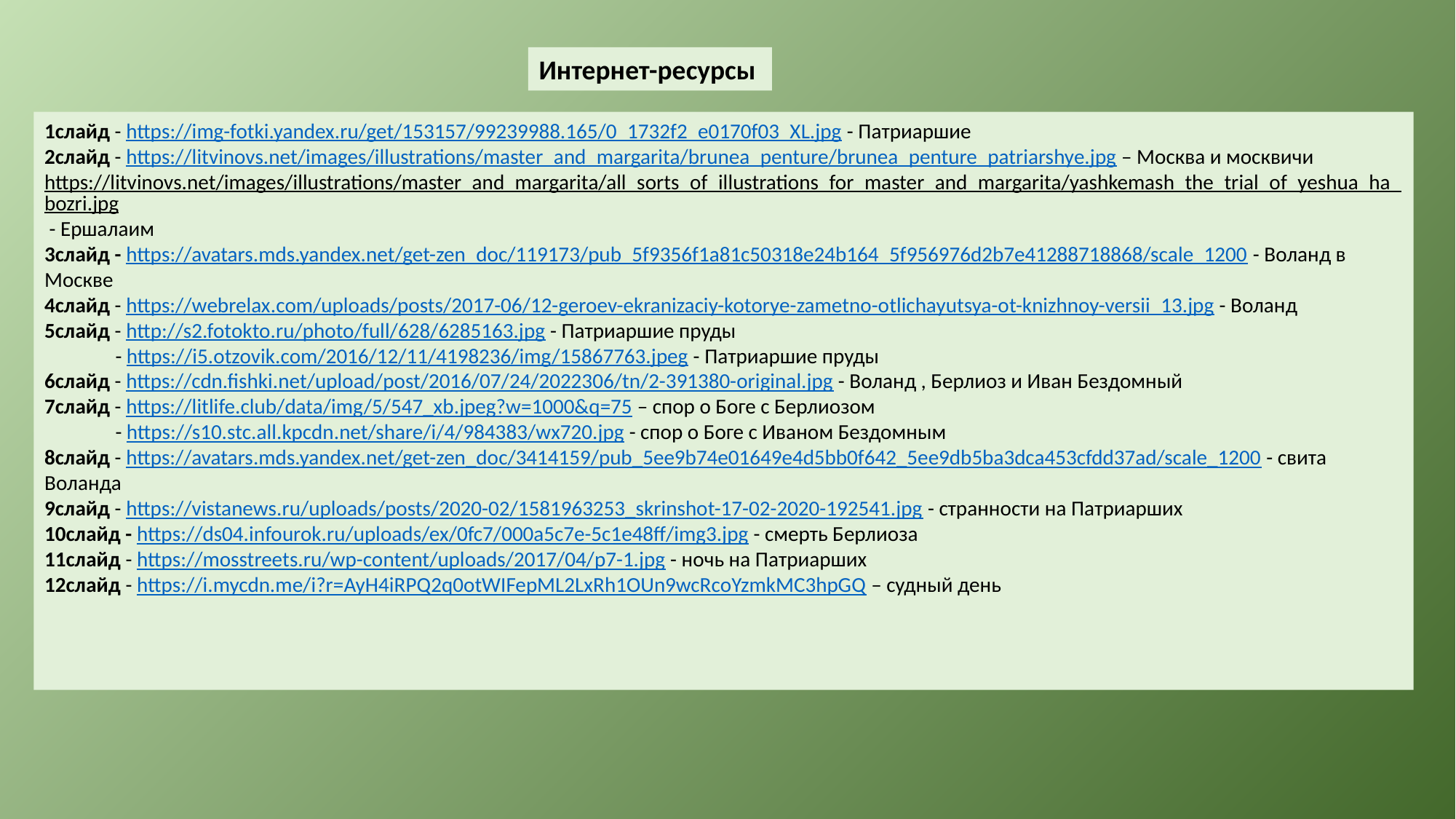

Интернет-ресурсы
1слайд - https://img-fotki.yandex.ru/get/153157/99239988.165/0_1732f2_e0170f03_XL.jpg - Патриаршие
2слайд - https://litvinovs.net/images/illustrations/master_and_margarita/brunea_penture/brunea_penture_patriarshye.jpg – Москва и москвичи
https://litvinovs.net/images/illustrations/master_and_margarita/all_sorts_of_illustrations_for_master_and_margarita/yashkemash_the_trial_of_yeshua_ha_bozri.jpg - Ершалаим
3слайд - https://avatars.mds.yandex.net/get-zen_doc/119173/pub_5f9356f1a81c50318e24b164_5f956976d2b7e41288718868/scale_1200 - Воланд в Москве
4слайд - https://webrelax.com/uploads/posts/2017-06/12-geroev-ekranizaciy-kotorye-zametno-otlichayutsya-ot-knizhnoy-versii_13.jpg - Воланд
5слайд - http://s2.fotokto.ru/photo/full/628/6285163.jpg - Патриаршие пруды
               - https://i5.otzovik.com/2016/12/11/4198236/img/15867763.jpeg - Патриаршие пруды
6слайд - https://cdn.fishki.net/upload/post/2016/07/24/2022306/tn/2-391380-original.jpg - Воланд , Берлиоз и Иван Бездомный
7слайд - https://litlife.club/data/img/5/547_xb.jpeg?w=1000&q=75 – спор о Боге с Берлиозом
               - https://s10.stc.all.kpcdn.net/share/i/4/984383/wx720.jpg - спор о Боге с Иваном Бездомным
8слайд - https://avatars.mds.yandex.net/get-zen_doc/3414159/pub_5ee9b74e01649e4d5bb0f642_5ee9db5ba3dca453cfdd37ad/scale_1200 - свита Воланда
9слайд - https://vistanews.ru/uploads/posts/2020-02/1581963253_skrinshot-17-02-2020-192541.jpg - странности на Патриарших
10слайд - https://ds04.infourok.ru/uploads/ex/0fc7/000a5c7e-5c1e48ff/img3.jpg - смерть Берлиоза
11слайд - https://mosstreets.ru/wp-content/uploads/2017/04/p7-1.jpg - ночь на Патриарших
12слайд - https://i.mycdn.me/i?r=AyH4iRPQ2q0otWIFepML2LxRh1OUn9wcRcoYzmkMC3hpGQ – судный день